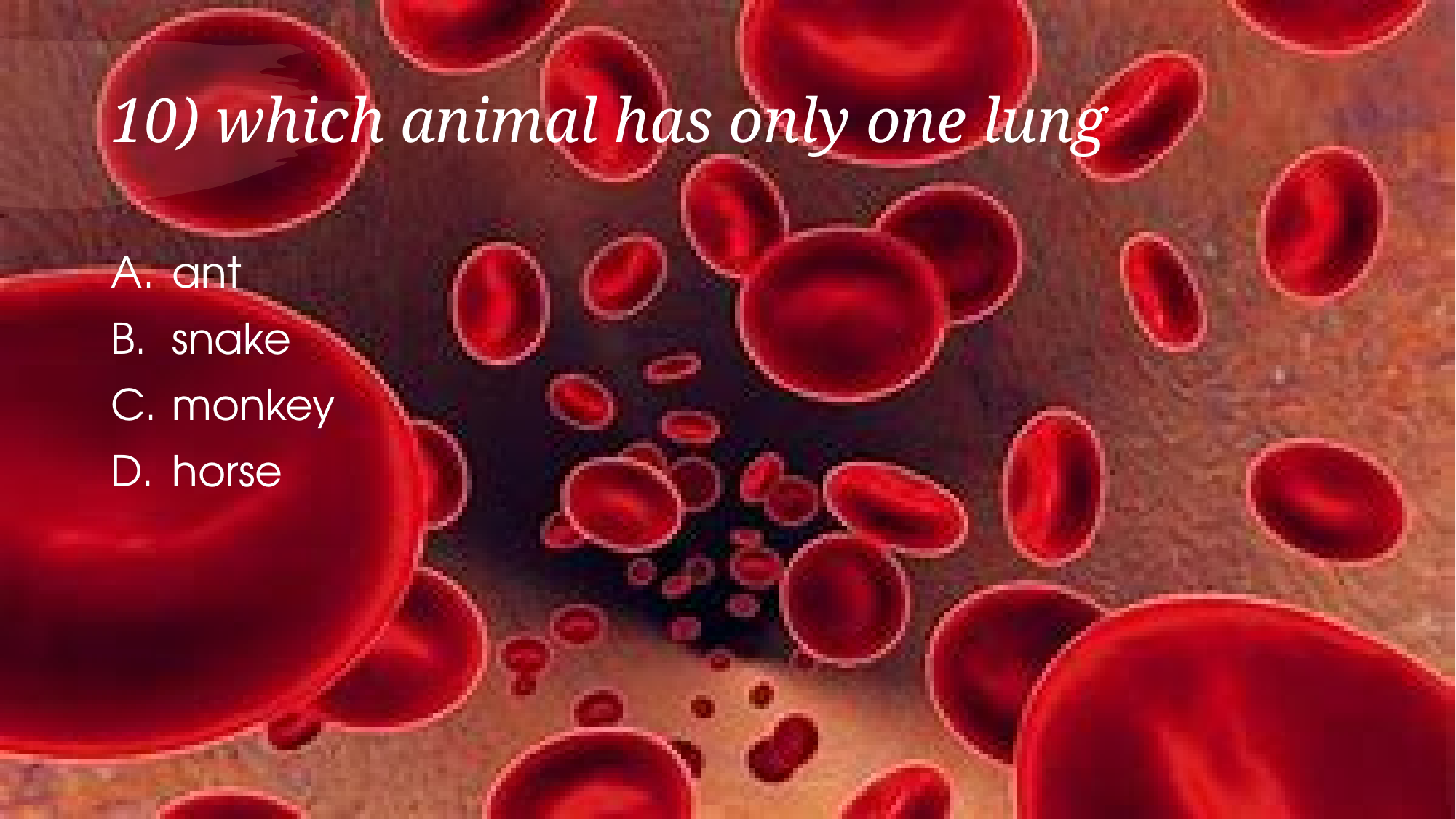

# 10) which animal has only one lung
ant
snake
monkey
horse